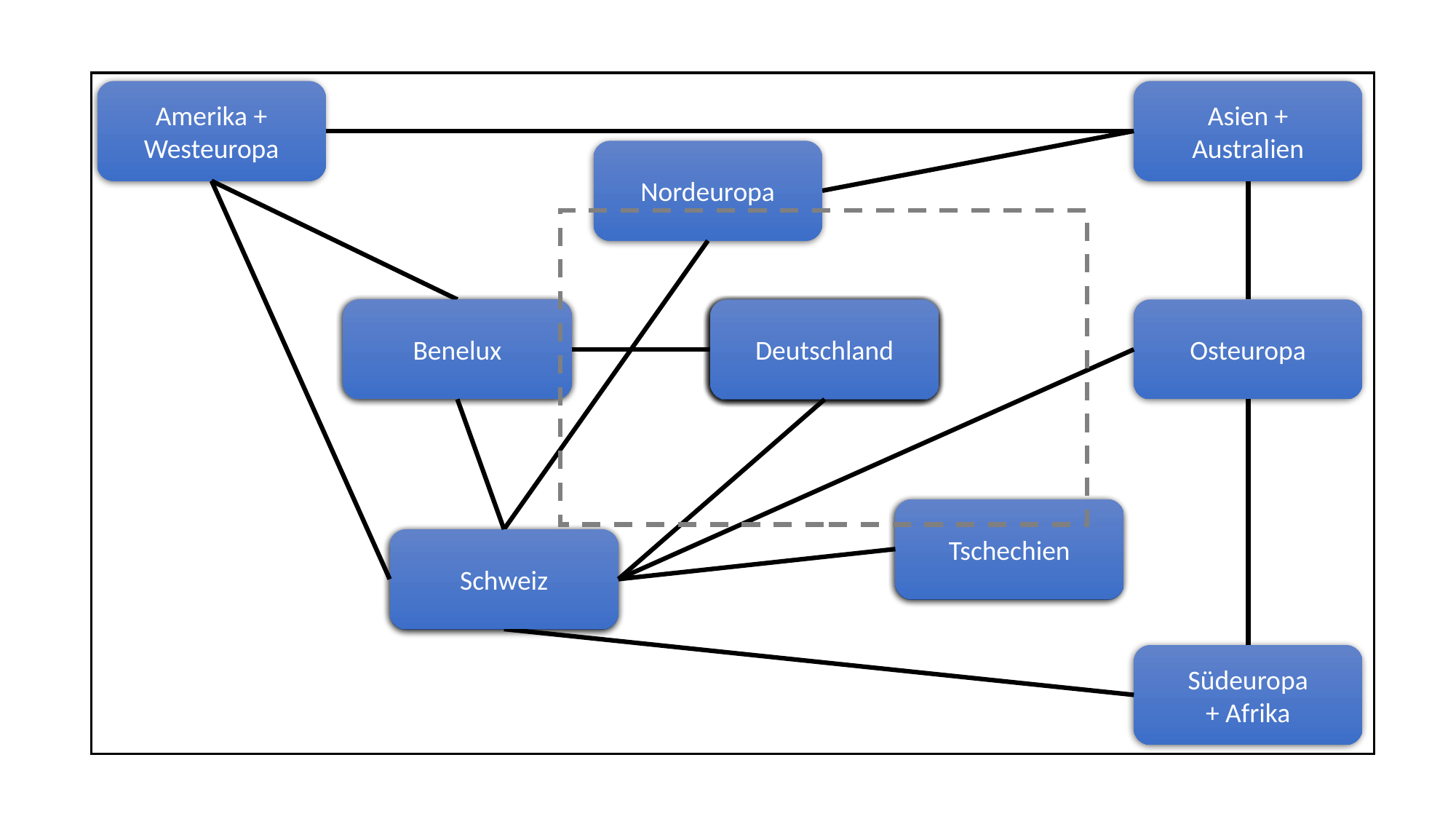

Amerika +
Westeuropa
Asien +
Australien
Nordeuropa

Mitteleuropa
Benelux
Deutschland
Osteuropa
Südost
Deutschland
Nordost
Deutschland
Nordwest
Deutschland
Südwest
Deutschland
Tschechien
Mitteleuropa
Schweiz
Mitteleuropa
Südeuropa
+ Afrika